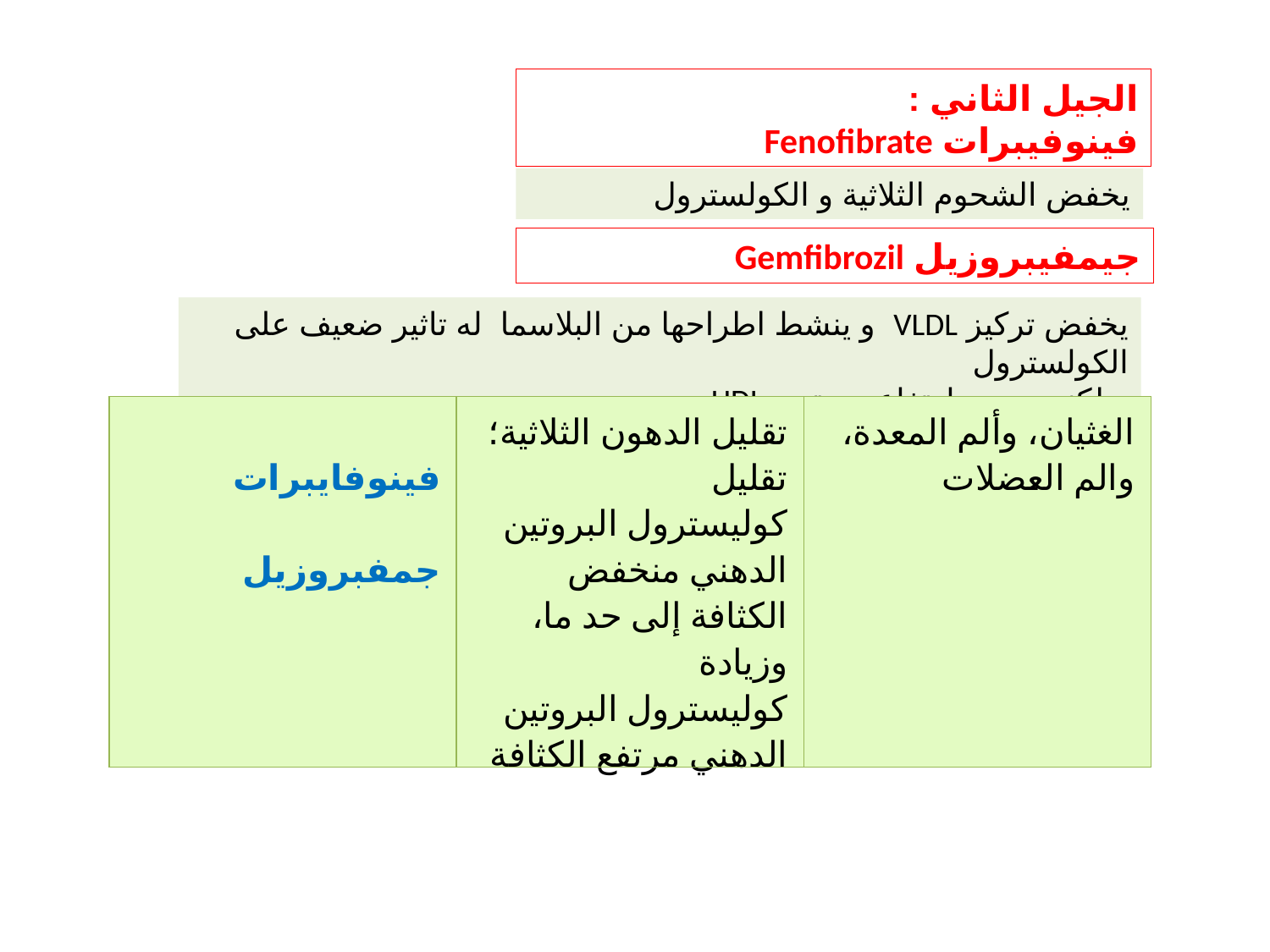

الجيل الثاني :
فينوفيبرات Fenofibrate
يخفض الشحوم الثلاثية و الكولسترول
جيمفيبروزيل Gemfibrozil
يخفض تركيز VLDL  و ينشط اطراحها من البلاسما  له تاثير ضعيف على الكولسترول
و لكنه يسبب ارتفاع مستوى HDL
| فينوفايبرات جمفبروزيل | تقليل الدهون الثلاثية؛ تقليل كوليسترول البروتين الدهني منخفض الكثافة إلى حد ما، وزيادة كوليسترول البروتين الدهني مرتفع الكثافة | الغثيان، وألم المعدة، والم العضلات |
| --- | --- | --- |